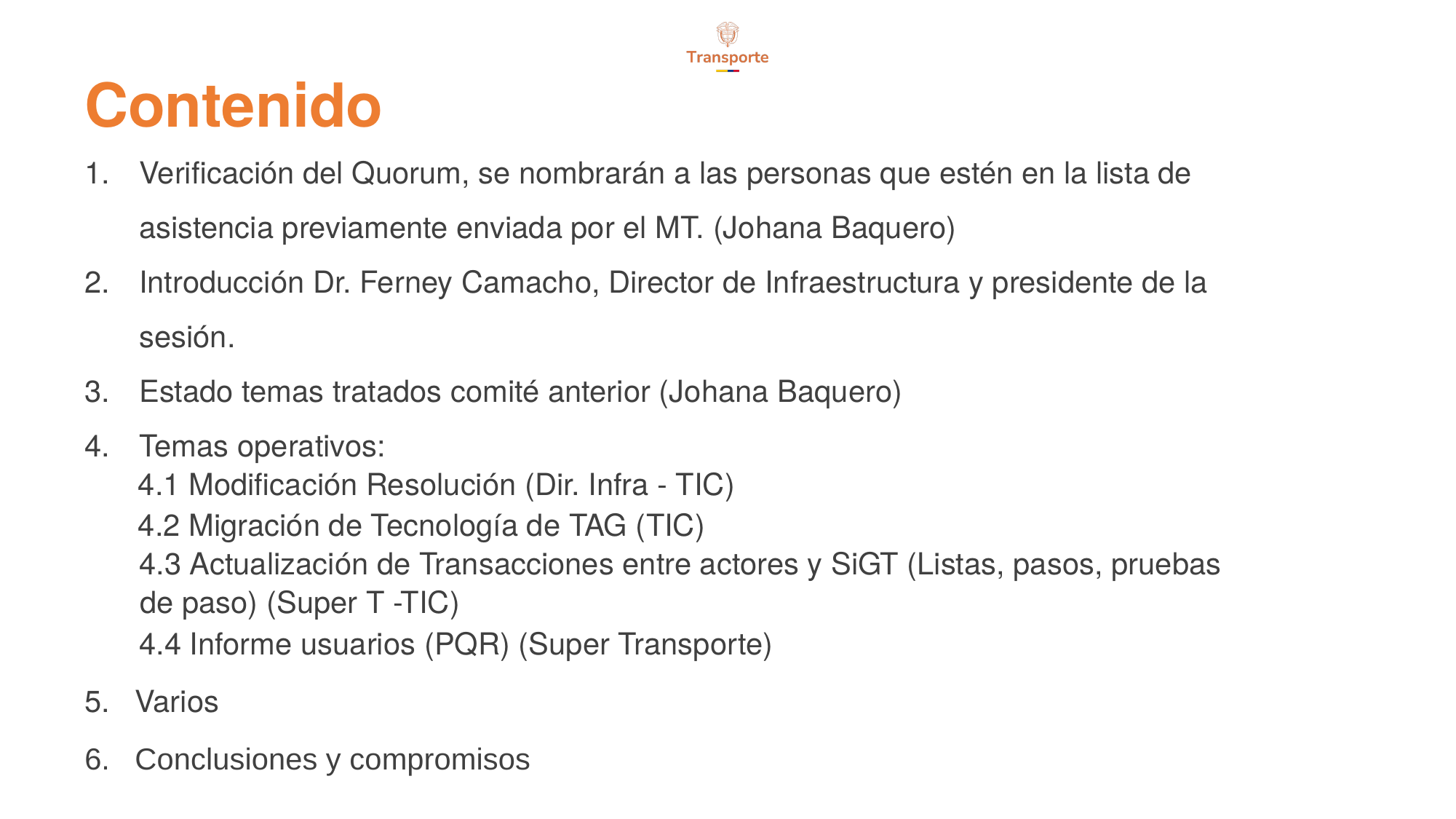

Contenido
Verificación del Quorum, se nombrarán a las personas que estén en la lista de asistencia previamente enviada por el MT. (Johana Baquero)
Introducción Dr. Ferney Camacho, Director de Infraestructura y presidente de la sesión.
Estado temas tratados comité anterior (Johana Baquero)
Temas operativos:
4.1 Modificación Resolución (Dir. Infra - TIC)
4.2 Migración de Tecnología de TAG (TIC)
4.3 Actualización de Transacciones entre actores y SiGT (Listas, pasos, pruebas de paso) (Super T -TIC)
4.4 Informe usuarios (PQR) (Super Transporte)
5.   Varios
6.   Conclusiones y compromisos